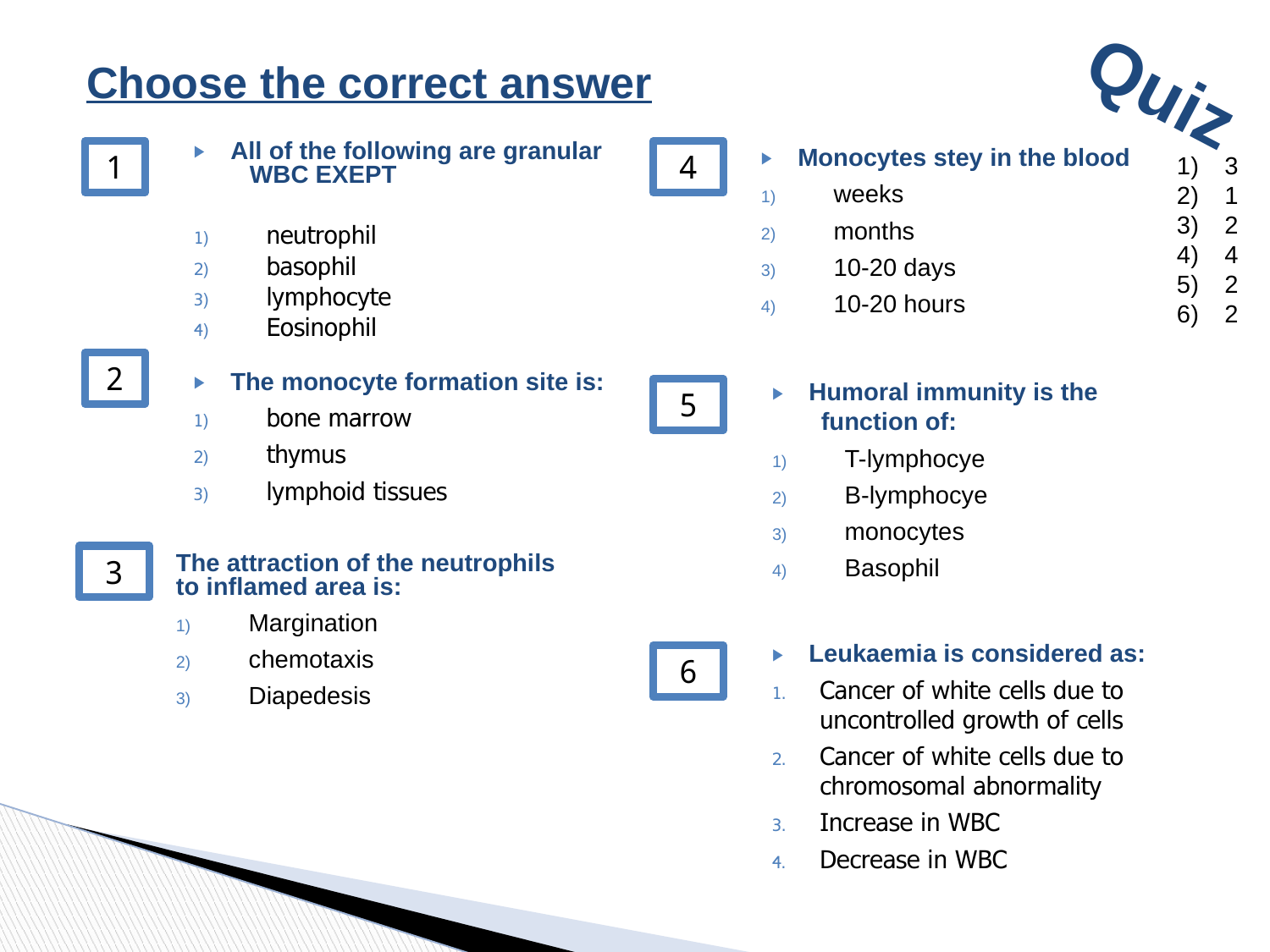

Choose the correct answer
Quiz
All of the following are granular
        WBC EXEPT

neutrophil
basophil
lymphocyte
Eosinophil

Monocytes stey in the blood
weeks
months
10-20 days
10-20 hours

1
4
3
1
2
4
2
2
2
The monocyte formation site is:
bone marrow
thymus
lymphoid tissues

Humoral immunity is the
       function of:
T-lymphocye
B-lymphocye
monocytes
Basophil

5
3
The attraction of the neutrophils
to inflamed area is:
Margination
chemotaxis
Diapedesis

Leukaemia is considered as:
Cancer of white cells due to uncontrolled growth of cells
Cancer of white cells due to chromosomal abnormality
Increase in WBC
Decrease in WBC

6